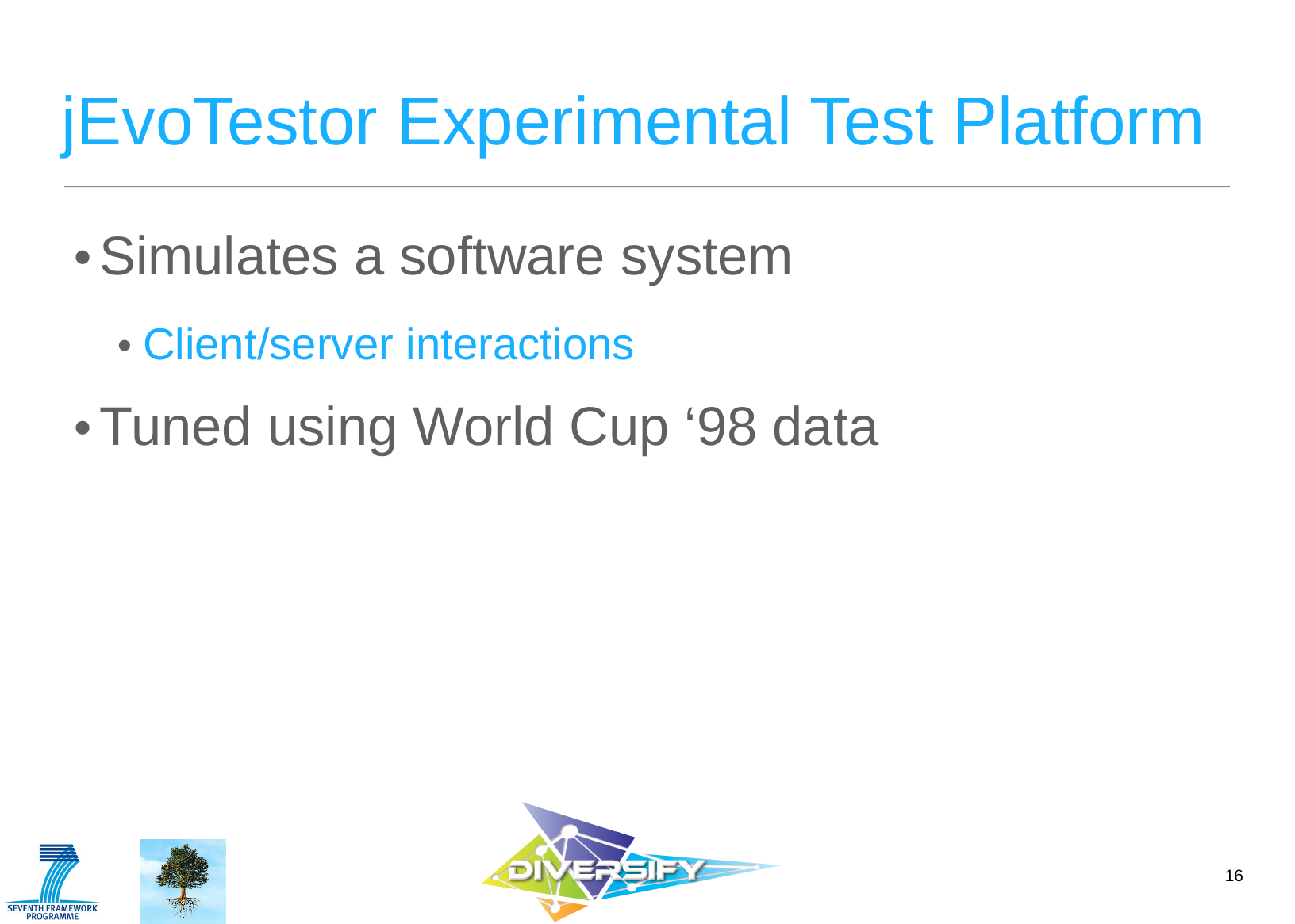

# jEvoTestor Experimental Test Platform
Simulates a software system
Client/server interactions
Tuned using World Cup ‘98 data
16